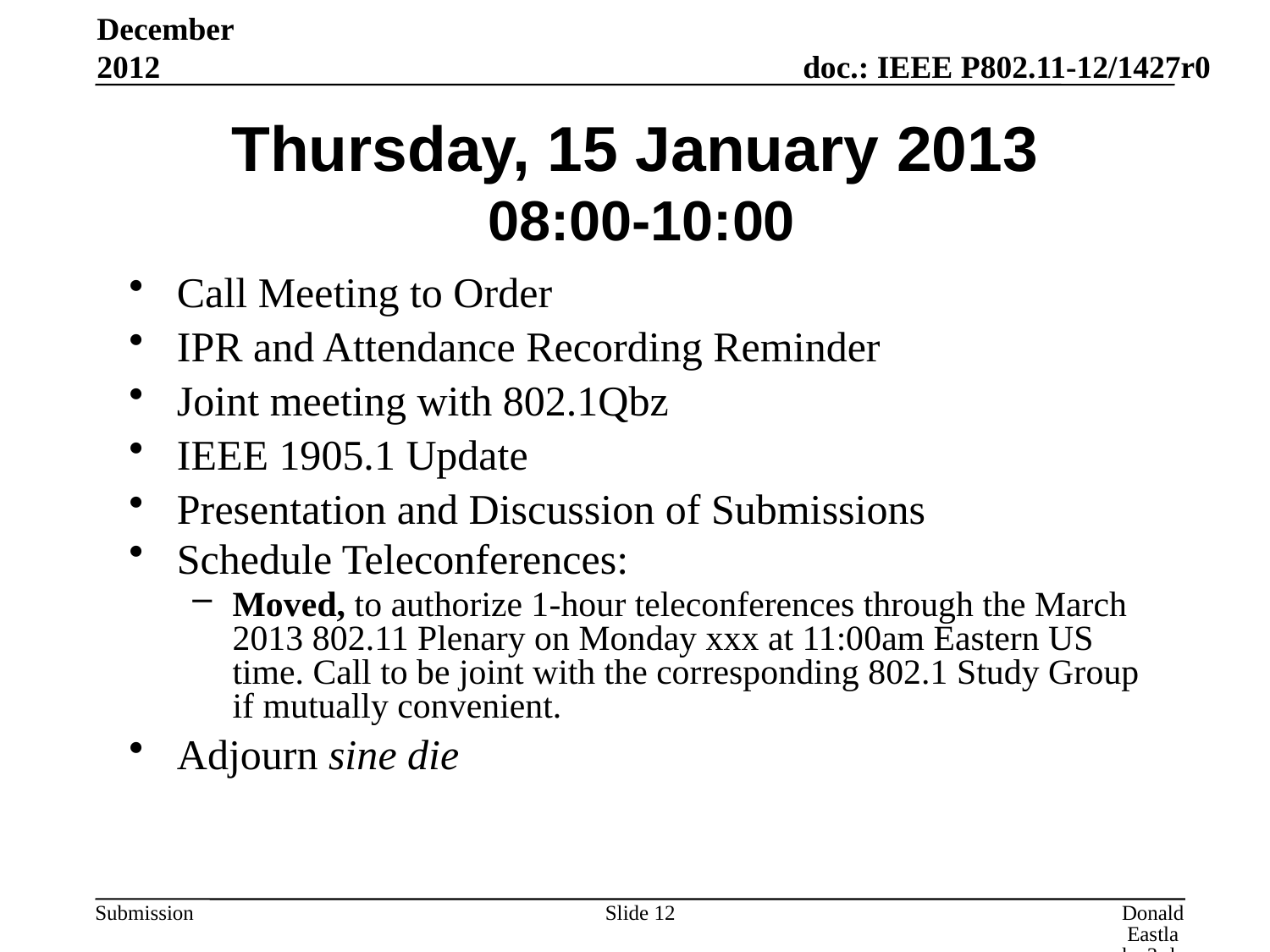

December 2012
# Thursday, 15 January 2013 08:00-10:00
Call Meeting to Order
IPR and Attendance Recording Reminder
Joint meeting with 802.1Qbz
IEEE 1905.1 Update
Presentation and Discussion of Submissions
Schedule Teleconferences:
Moved, to authorize 1-hour teleconferences through the March 2013 802.11 Plenary on Monday xxx at 11:00am Eastern US time. Call to be joint with the corresponding 802.1 Study Group if mutually convenient.
Adjourn sine die
Slide 12
Donald Eastlake 3rd, Huawei Technologies